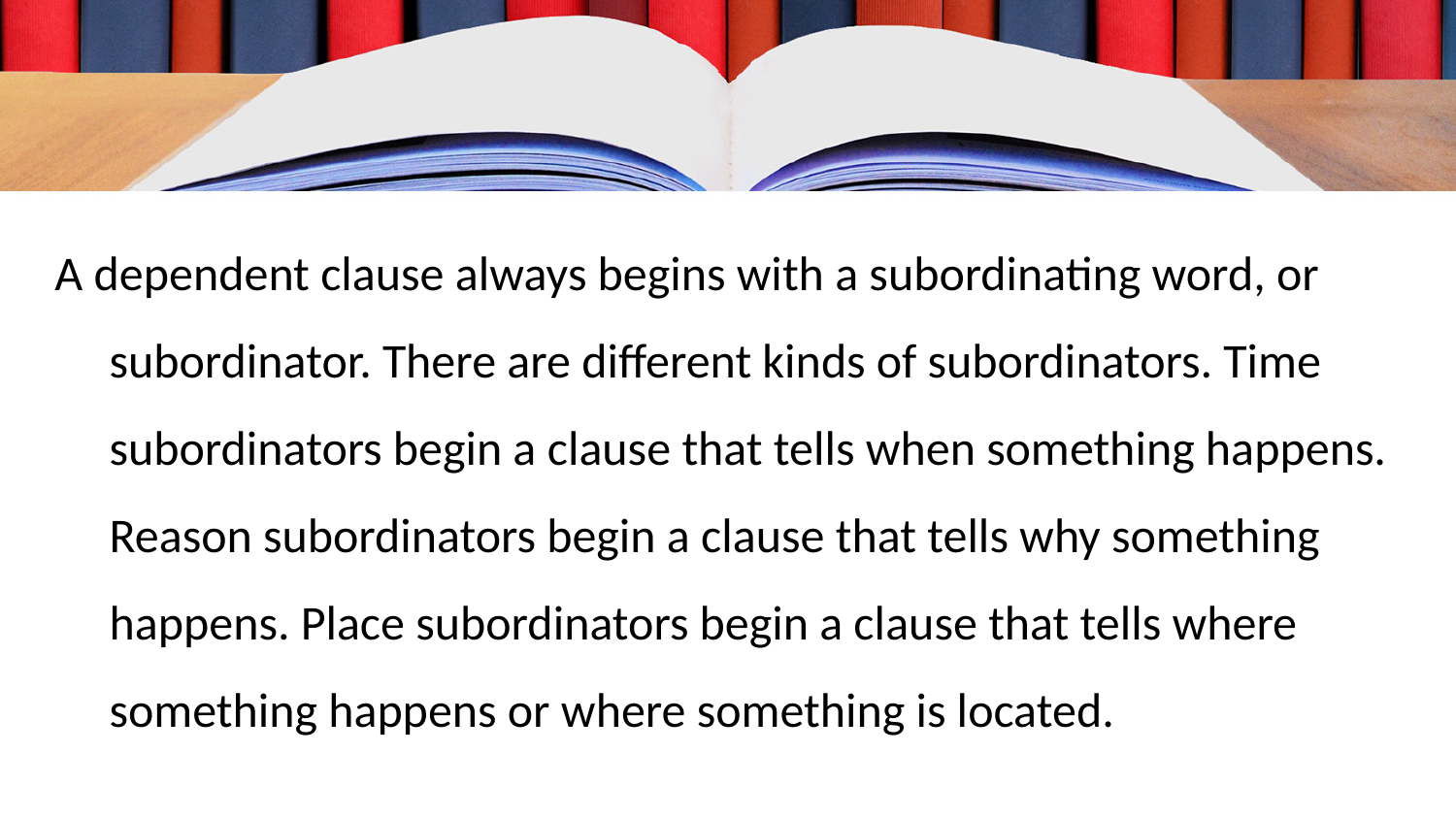

A dependent clause always begins with a subordinating word, or subordinator. There are different kinds of subordinators. Time subordinators begin a clause that tells when something happens. Reason subordinators begin a clause that tells why something happens. Place subordinators begin a clause that tells where something happens or where something is located.